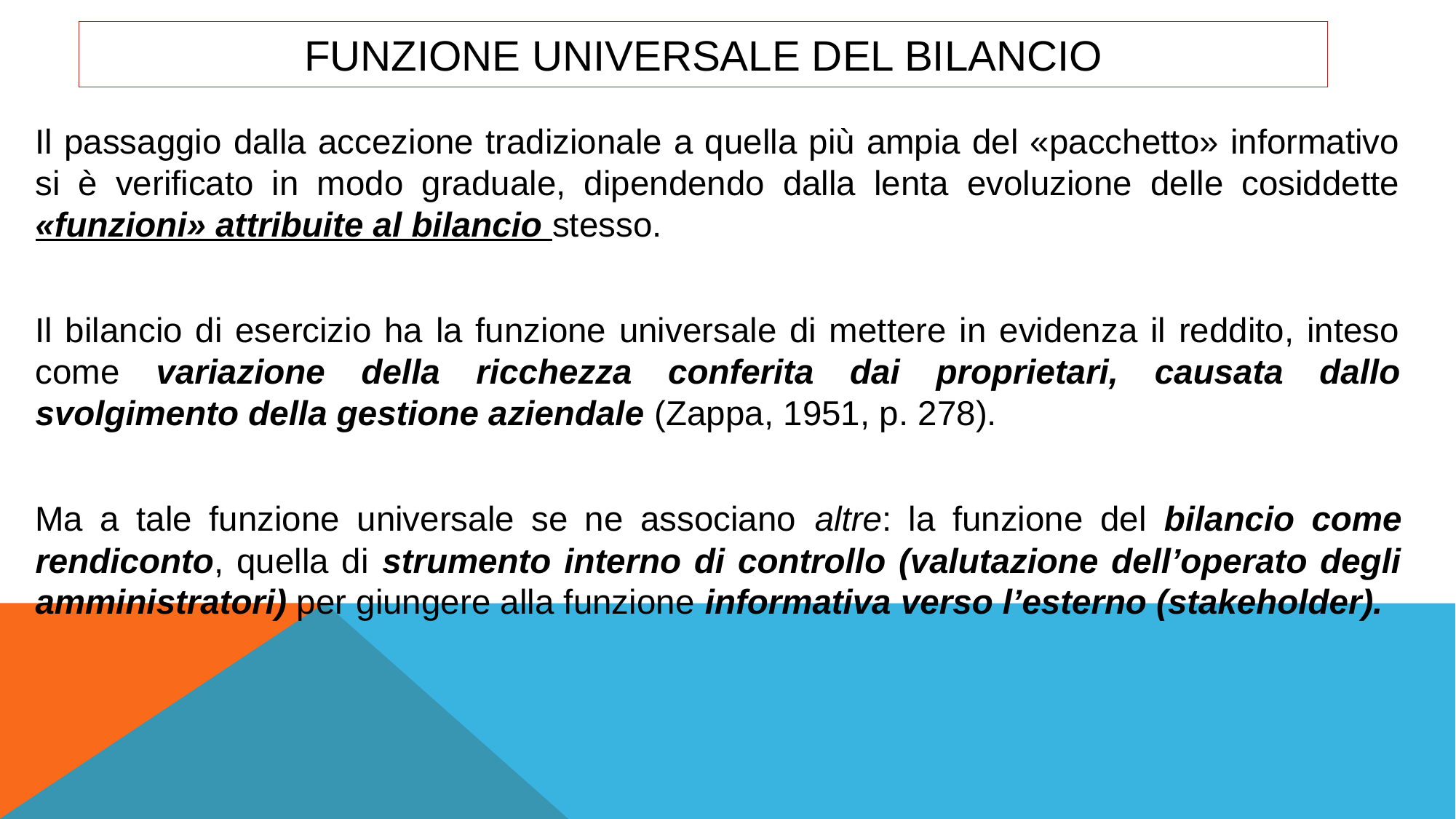

FUNZIONE UNIVERSALE DEL BILANCIO
Il passaggio dalla accezione tradizionale a quella più ampia del «pacchetto» informativo si è verificato in modo graduale, dipendendo dalla lenta evoluzione delle cosiddette «funzioni» attribuite al bilancio stesso.

Il bilancio di esercizio ha la funzione universale di mettere in evidenza il reddito, inteso come variazione della ricchezza conferita dai proprietari, causata dallo svolgimento della gestione aziendale (Zappa, 1951, p. 278).

Ma a tale funzione universale se ne associano altre: la funzione del bilancio come rendiconto, quella di strumento interno di controllo (valutazione dell’operato degli amministratori) per giungere alla funzione informativa verso l’esterno (stakeholder).